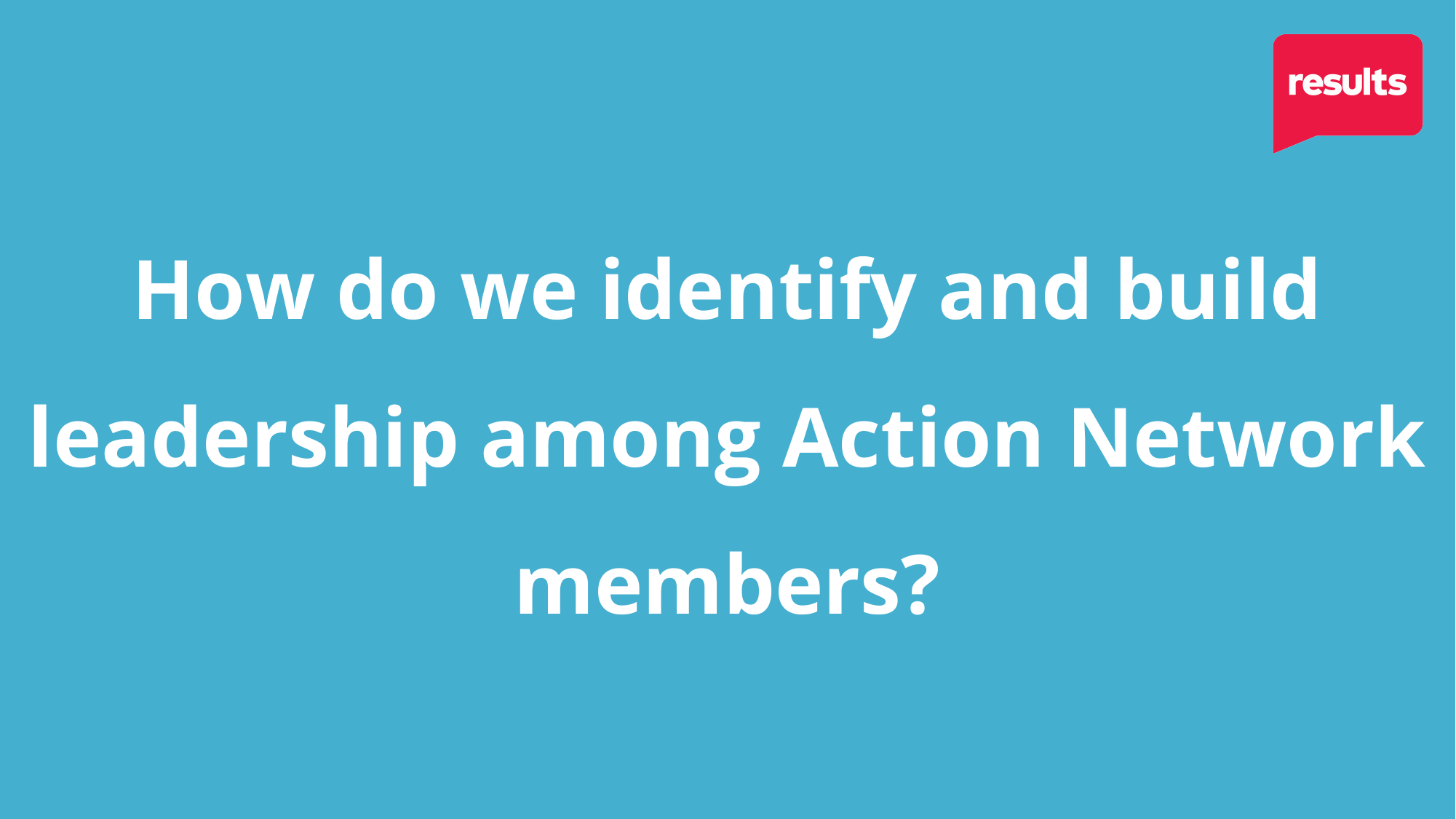

# How do we identify and build leadership among Action Network members?